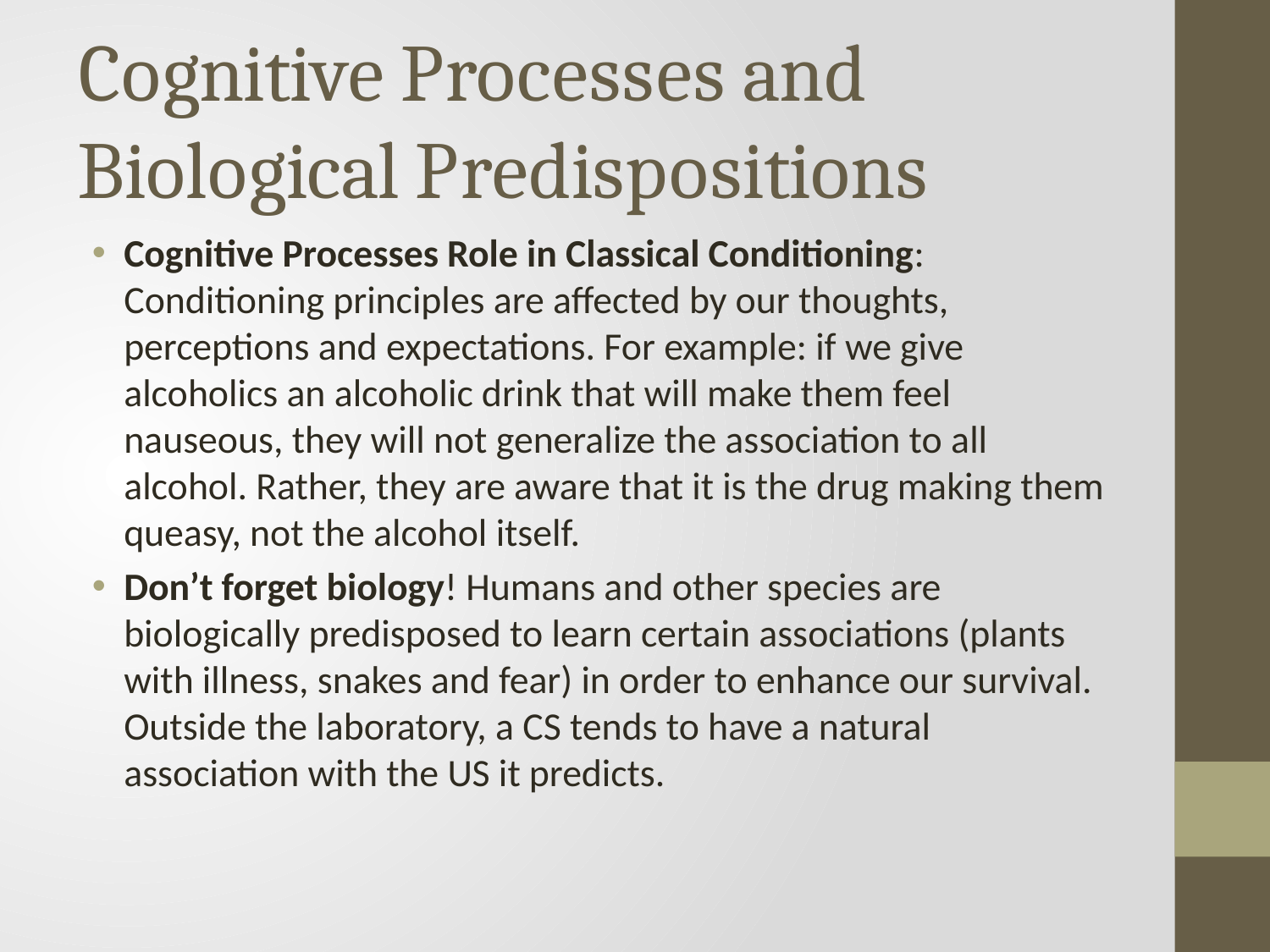

# Cognitive Processes and Biological Predispositions
Cognitive Processes Role in Classical Conditioning: Conditioning principles are affected by our thoughts, perceptions and expectations. For example: if we give alcoholics an alcoholic drink that will make them feel nauseous, they will not generalize the association to all alcohol. Rather, they are aware that it is the drug making them queasy, not the alcohol itself.
Don’t forget biology! Humans and other species are biologically predisposed to learn certain associations (plants with illness, snakes and fear) in order to enhance our survival. Outside the laboratory, a CS tends to have a natural association with the US it predicts.